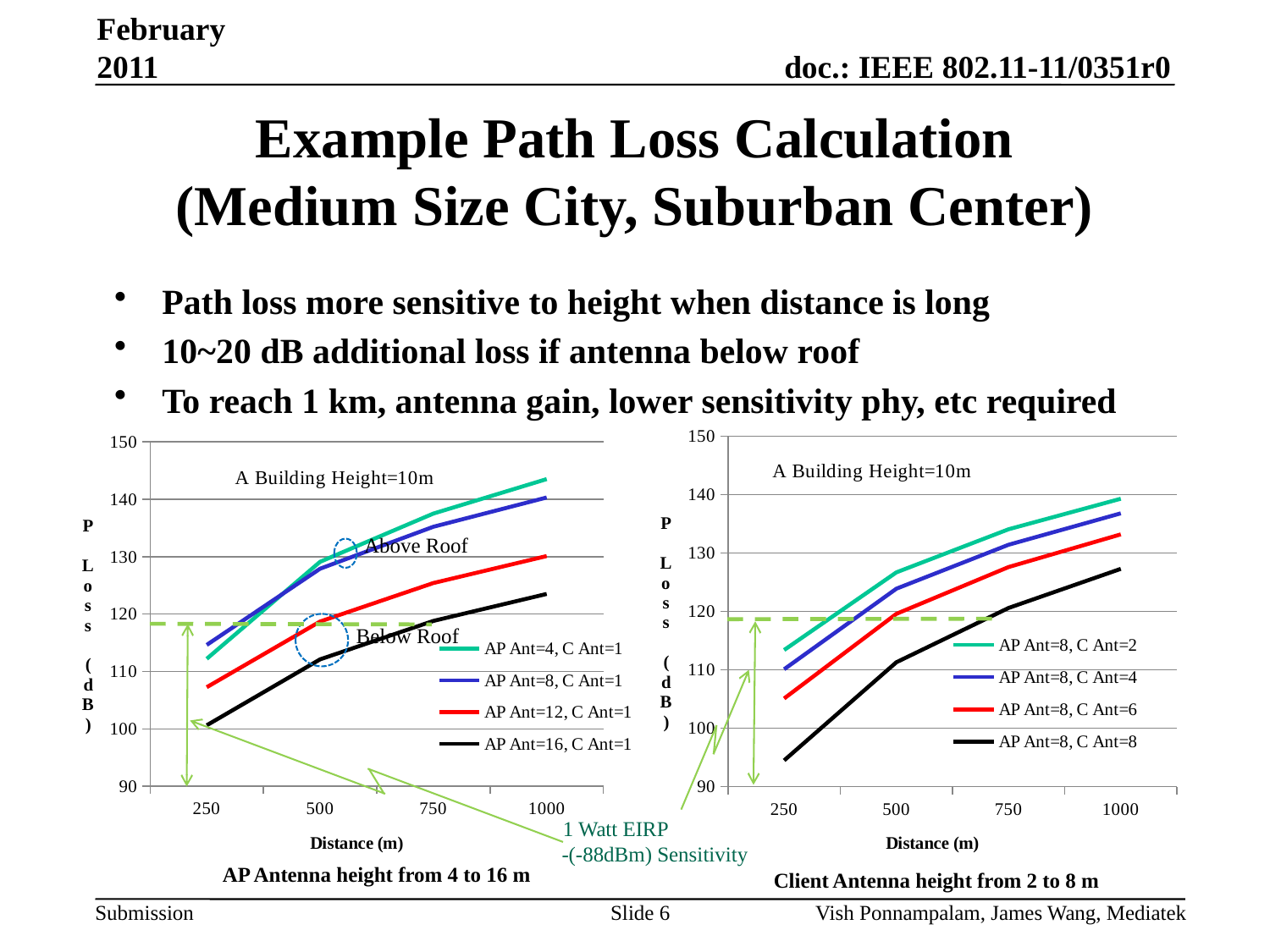

February 2011
# Example Path Loss Calculation (Medium Size City, Suburban Center)
Path loss more sensitive to height when distance is long
10~20 dB additional loss if antenna below roof
To reach 1 km, antenna gain, lower sensitivity phy, etc required

### Chart

| Category |  |  |  |  |
|---|---|---|---|---|
| 250 | 113.4 | 110.1 | 105.1 | 94.5 |
| 500 | 126.7 | 123.9 | 119.6 | 111.3 |
| 750 | 134.07 | 131.42 | 127.6 | 120.6 |
| 1000 | 139.3 | 136.8 | 133.2 | 127.3 |

### Chart

| Category |  |  |  |  |
|---|---|---|---|---|
| 250 | 112.2 | 114.63 | 107.25 | 100.61999999999999 |
| 500 | 129.1 | 127.9 | 118.7 | 112.1 |
| 750 | 137.5 | 135.2 | 125.4 | 118.8 |
| 1000 | 143.5 | 140.3 | 130.1 | 123.5 |
Above Roof

Below Roof
1 Watt EIRP                -(-88dBm) Sensitivity
AP Antenna height from 4 to 16 m
Client Antenna height from 2 to 8 m
Slide 6
Vish Ponnampalam, James Wang, Mediatek